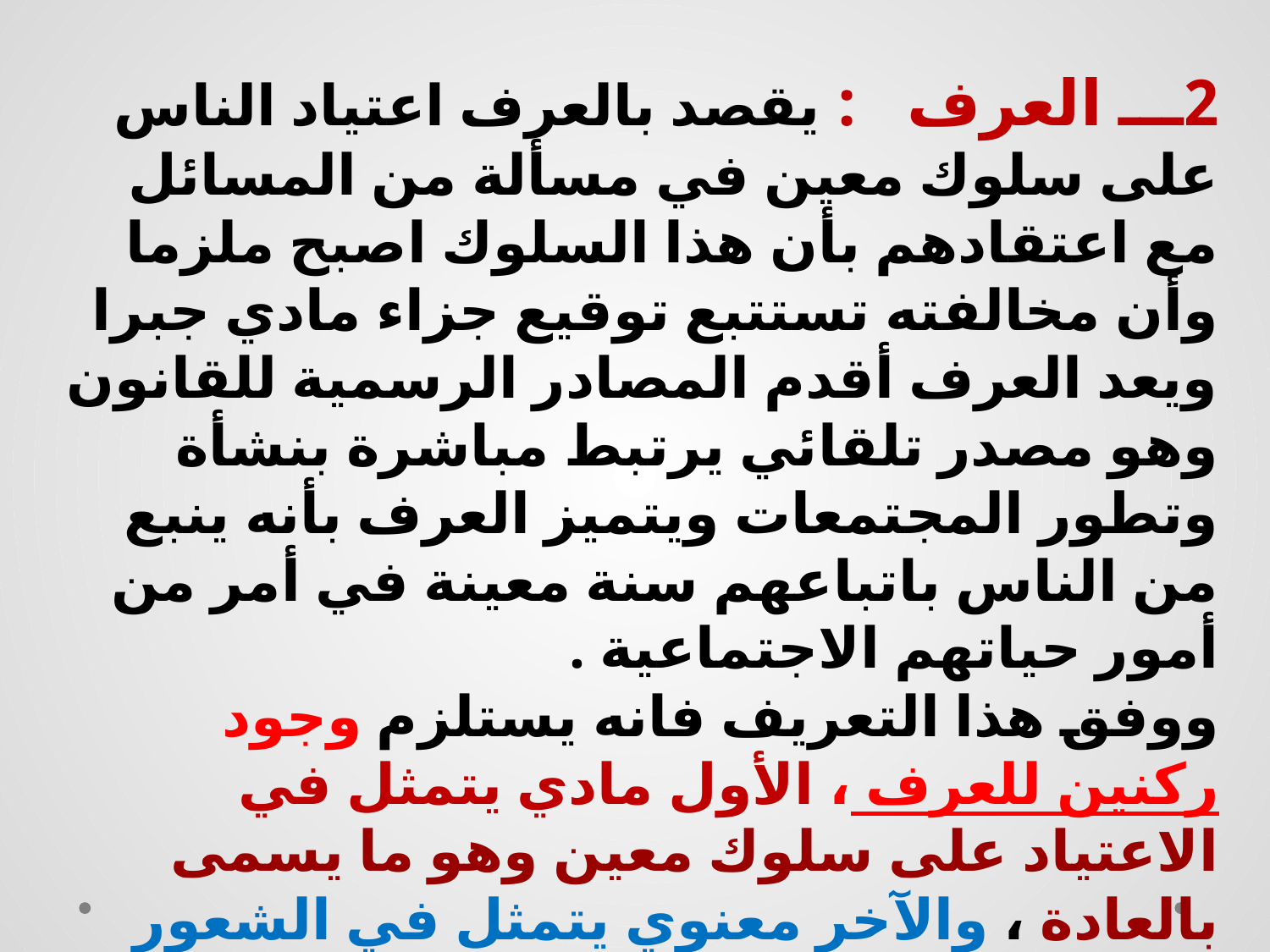

2ـــ العرف   : يقصد بالعرف اعتياد الناس على سلوك معين في مسألة من المسائل مع اعتقادهم بأن هذا السلوك اصبح ملزما وأن مخالفته تستتبع توقيع جزاء مادي جبرا
ويعد العرف أقدم المصادر الرسمية للقانون وهو مصدر تلقائي يرتبط مباشرة بنشأة وتطور المجتمعات ويتميز العرف بأنه ينبع من الناس باتباعهم سنة معينة في أمر من أمور حياتهم الاجتماعية .
ووفق هذا التعريف فانه يستلزم وجود ركنين للعرف ، الأول مادي يتمثل في الاعتياد على سلوك معين وهو ما يسمى بالعادة ، والآخر معنوي يتمثل في الشعور بإلزام هذه العادة التي اضطرد على ابتاعها